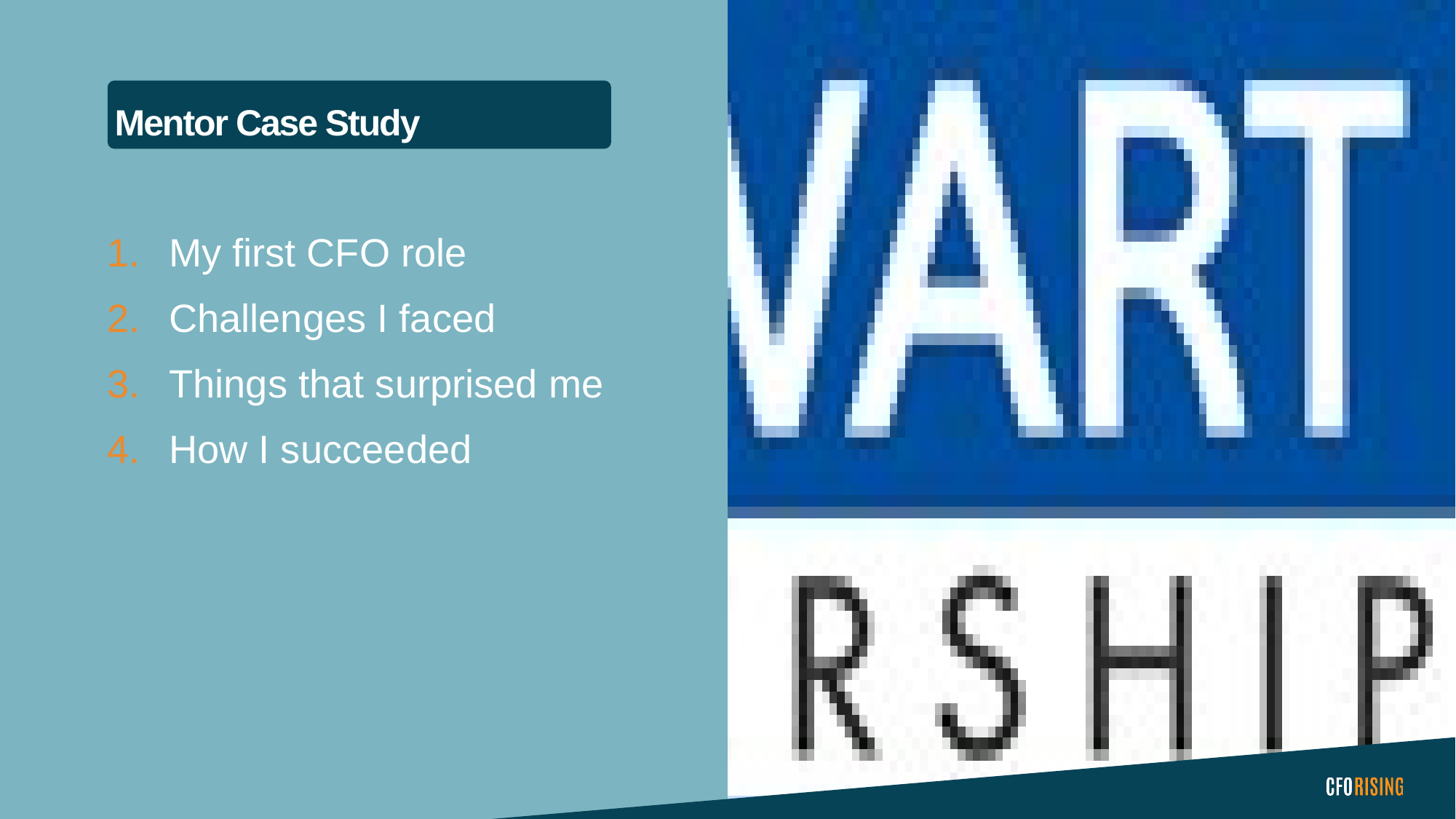

# Mentor Case Study

My first CFO role
Challenges I faced
Things that surprised me
How I succeeded